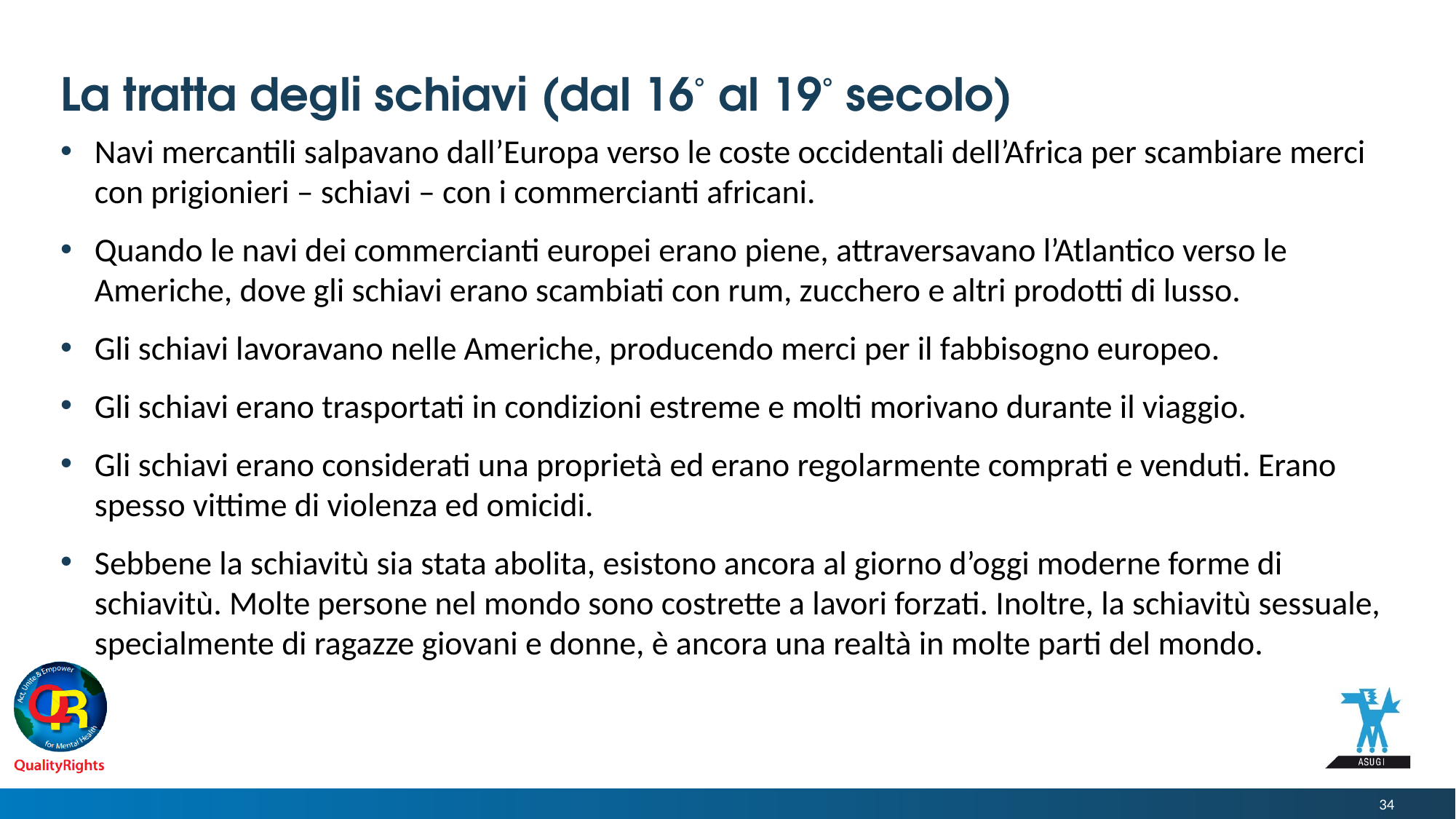

# La tratta degli schiavi (dal 16° al 19° secolo)
Navi mercantili salpavano dall’Europa verso le coste occidentali dell’Africa per scambiare merci con prigionieri – schiavi – con i commercianti africani.
Quando le navi dei commercianti europei erano piene, attraversavano l’Atlantico verso le Americhe, dove gli schiavi erano scambiati con rum, zucchero e altri prodotti di lusso.
Gli schiavi lavoravano nelle Americhe, producendo merci per il fabbisogno europeo.
Gli schiavi erano trasportati in condizioni estreme e molti morivano durante il viaggio.
Gli schiavi erano considerati una proprietà ed erano regolarmente comprati e venduti. Erano spesso vittime di violenza ed omicidi.
Sebbene la schiavitù sia stata abolita, esistono ancora al giorno d’oggi moderne forme di schiavitù. Molte persone nel mondo sono costrette a lavori forzati. Inoltre, la schiavitù sessuale, specialmente di ragazze giovani e donne, è ancora una realtà in molte parti del mondo.

34